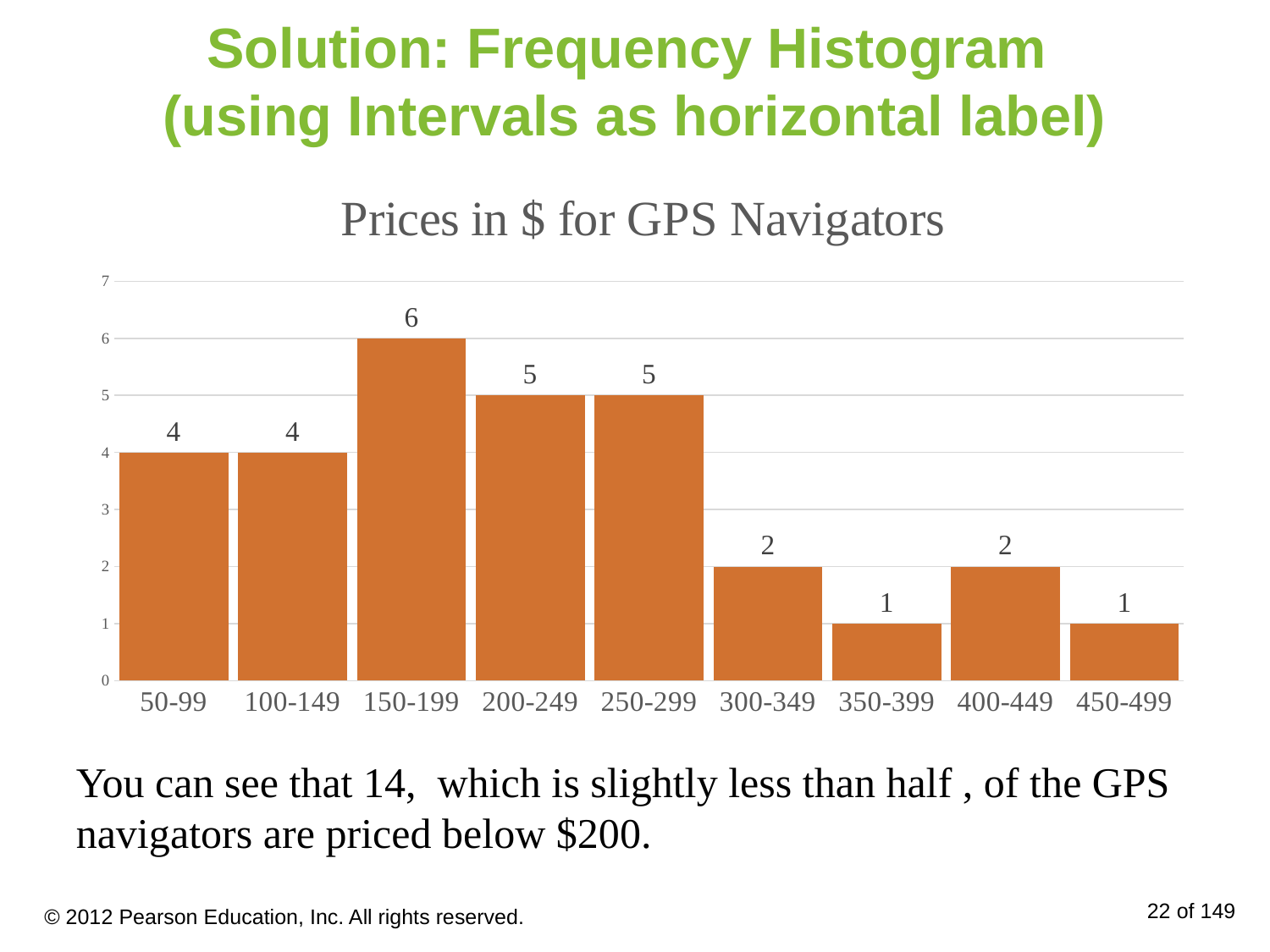

# Solution: Frequency Histogram (using Intervals as horizontal label)

### Chart: Prices in $ for GPS Navigators

| Category |  |
|---|---|
| 50-99 | 4.0 |
| 100-149 | 4.0 |
| 150-199 | 6.0 |
| 200-249 | 5.0 |
| 250-299 | 5.0 |
| 300-349 | 2.0 |
| 350-399 | 1.0 |
| 400-449 | 2.0 |
| 450-499 | 1.0 |
You can see that 14,  which is slightly less than half , of the GPS navigators are priced below $200.
© 2012 Pearson Education, Inc. All rights reserved.
22 of 149